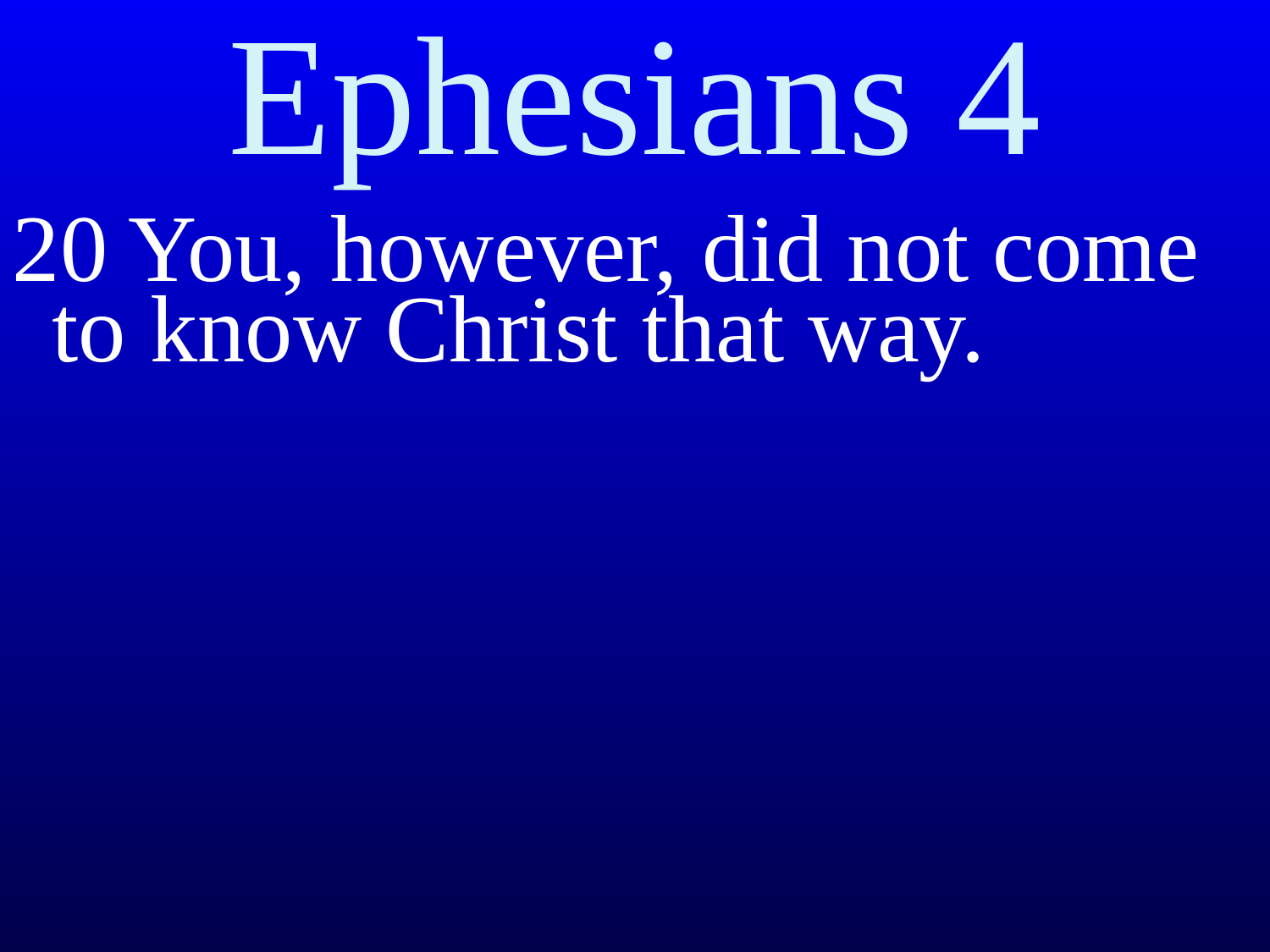

# Ephesians 4
20 You, however, did not come to know Christ that way.